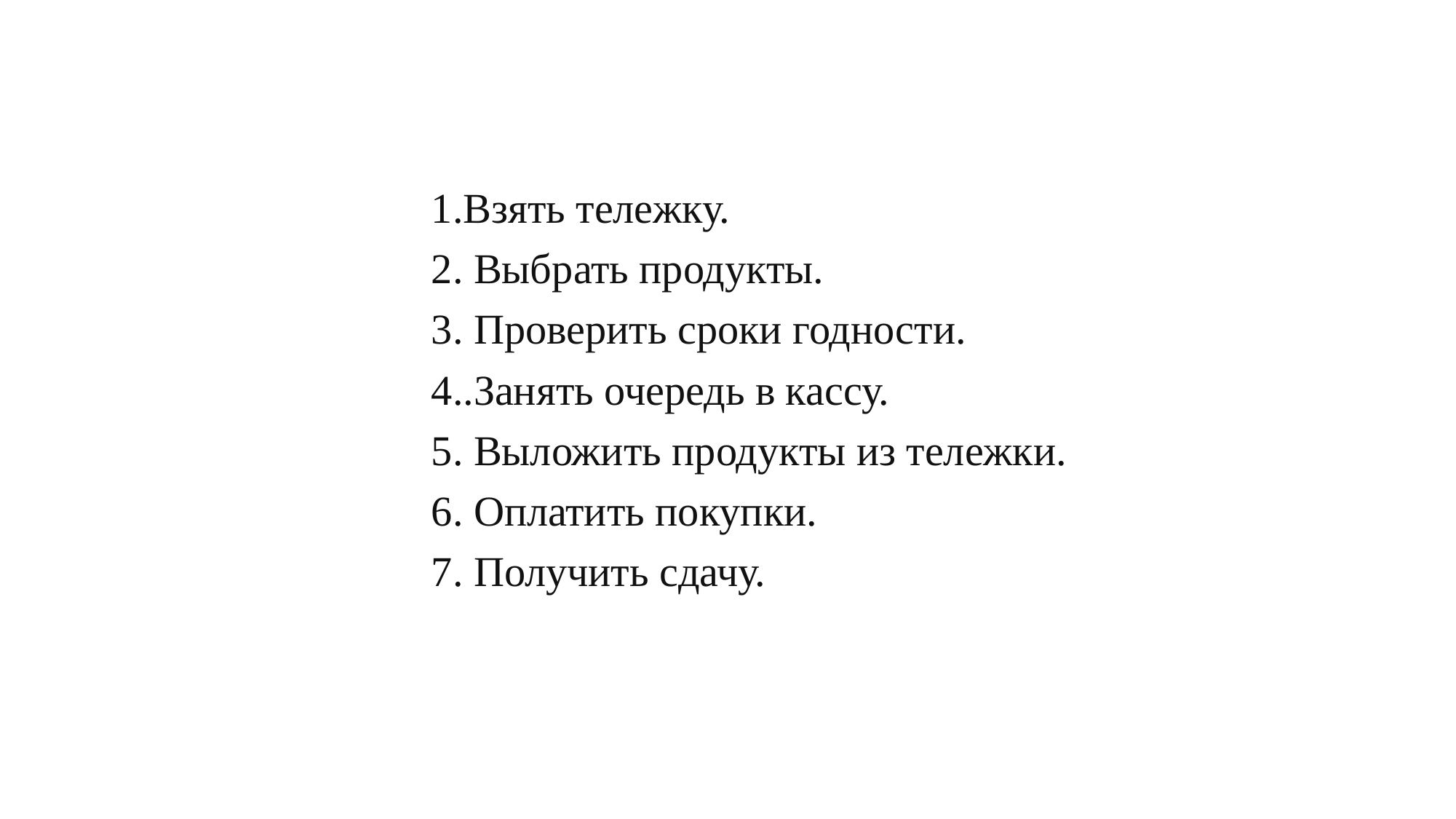

1.Взять тележку.

2. Выбрать продукты.

3. Проверить сроки годности.

4..Занять очередь в кассу.

5. Выложить продукты из тележки.

6. Оплатить покупки.

7. Получить сдачу.